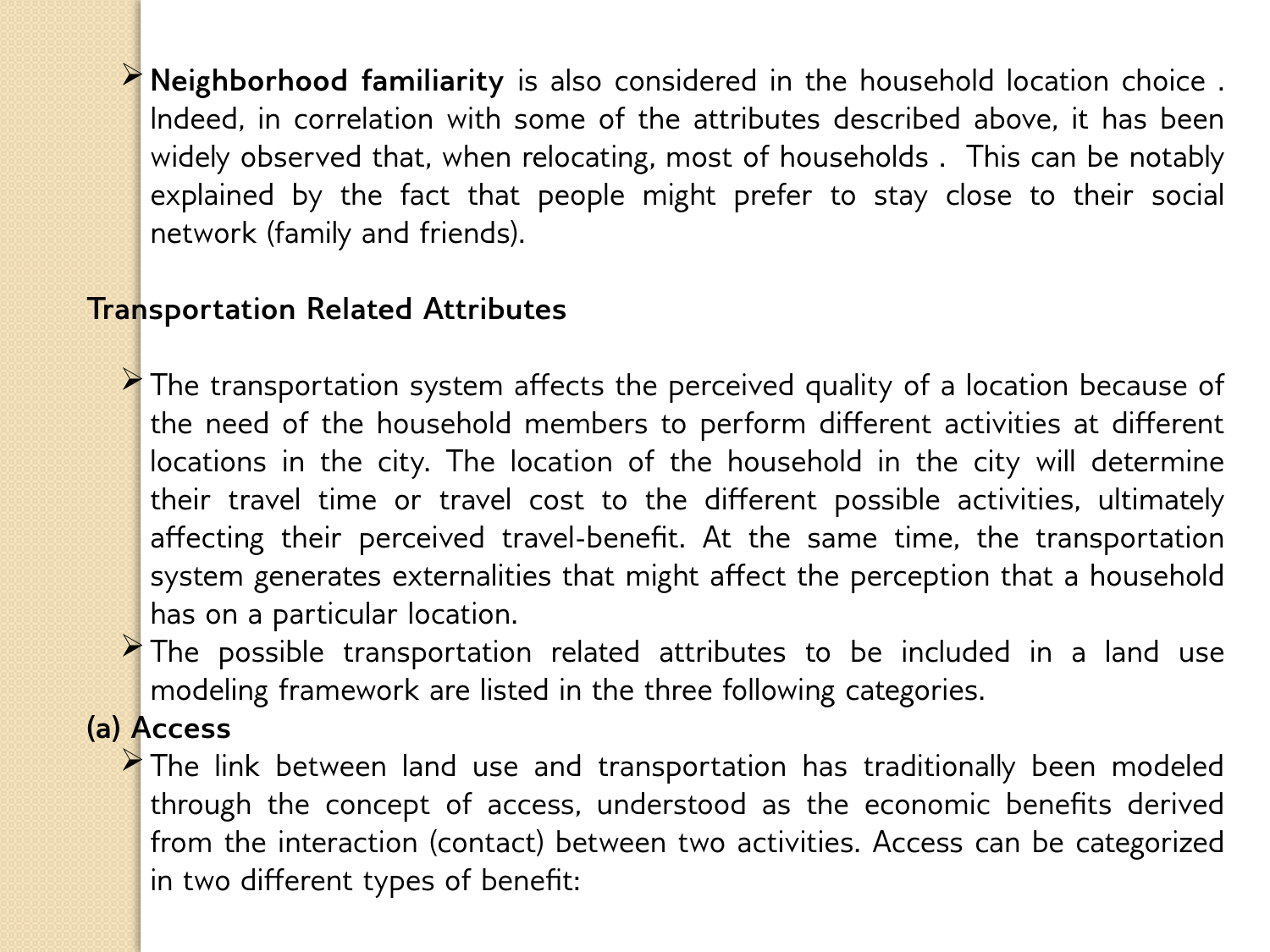

Neighborhood familiarity is also considered in the household location choice . Indeed, in correlation with some of the attributes described above, it has been widely observed that, when relocating, most of households .  This can be notably explained by the fact that people might prefer to stay close to their social network (family and friends).

Transportation Related Attributes

The transportation system affects the perceived quality of a location because of the need of the household members to perform different activities at different locations in the city. The location of the household in the city will determine their travel time or travel cost to the different possible activities, ultimately affecting their perceived travel-benefit. At the same time, the transportation system generates externalities that might affect the perception that a household has on a particular location.
The possible transportation related attributes to be included in a land use modeling framework are listed in the three following categories.
(a) Access
The link between land use and transportation has traditionally been modeled through the concept of access, understood as the economic benefits derived from the interaction (contact) between two activities. Access can be categorized in two different types of benefit: